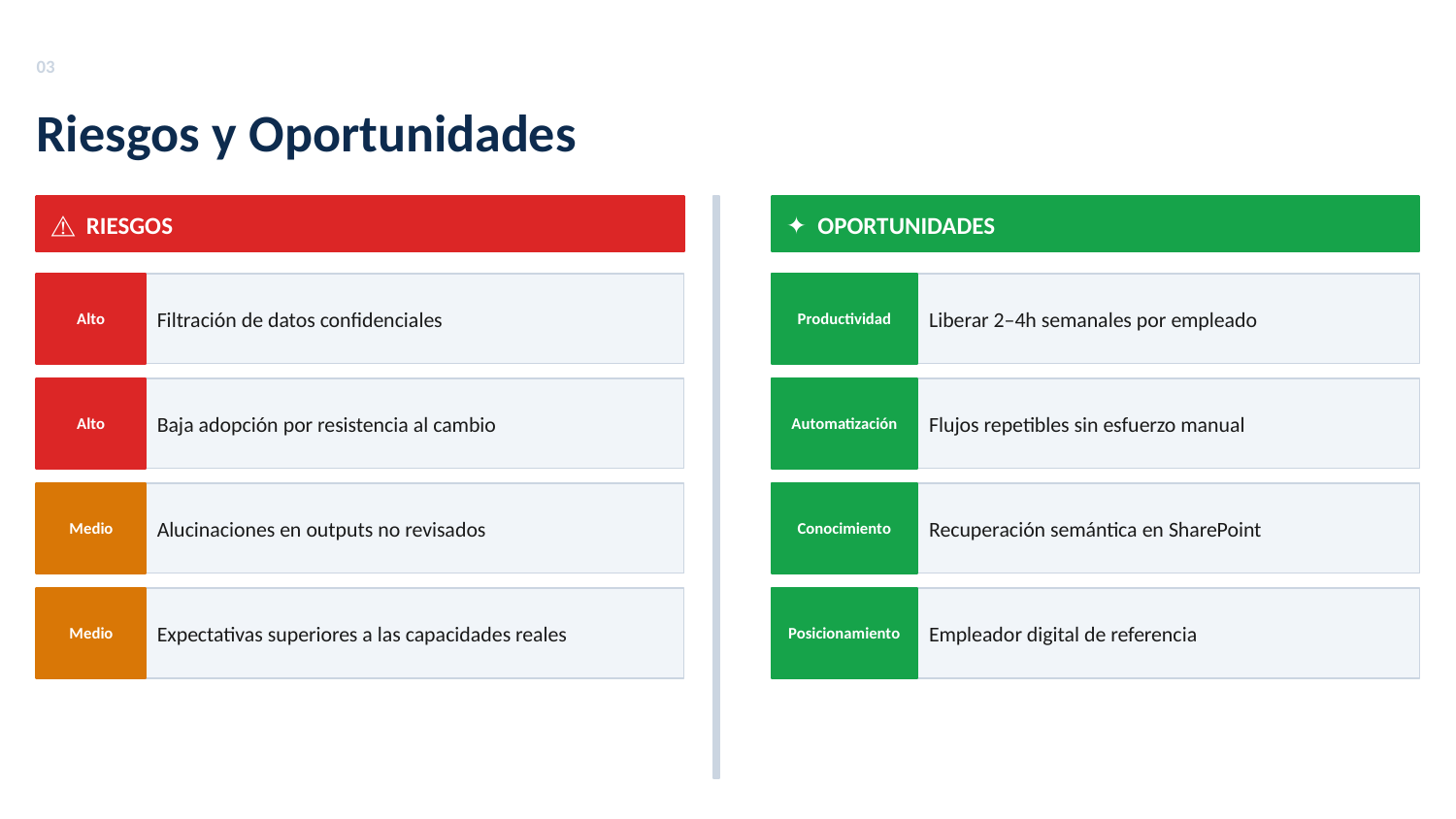

03
Riesgos y Oportunidades

⚠  RIESGOS
✦  OPORTUNIDADES

Filtración de datos confidenciales
Liberar 2–4h semanales por empleado
Alto
Productividad

Baja adopción por resistencia al cambio
Flujos repetibles sin esfuerzo manual
Alto
Automatización

Alucinaciones en outputs no revisados
Recuperación semántica en SharePoint
Medio
Conocimiento

Expectativas superiores a las capacidades reales
Empleador digital de referencia
Medio
Posicionamiento